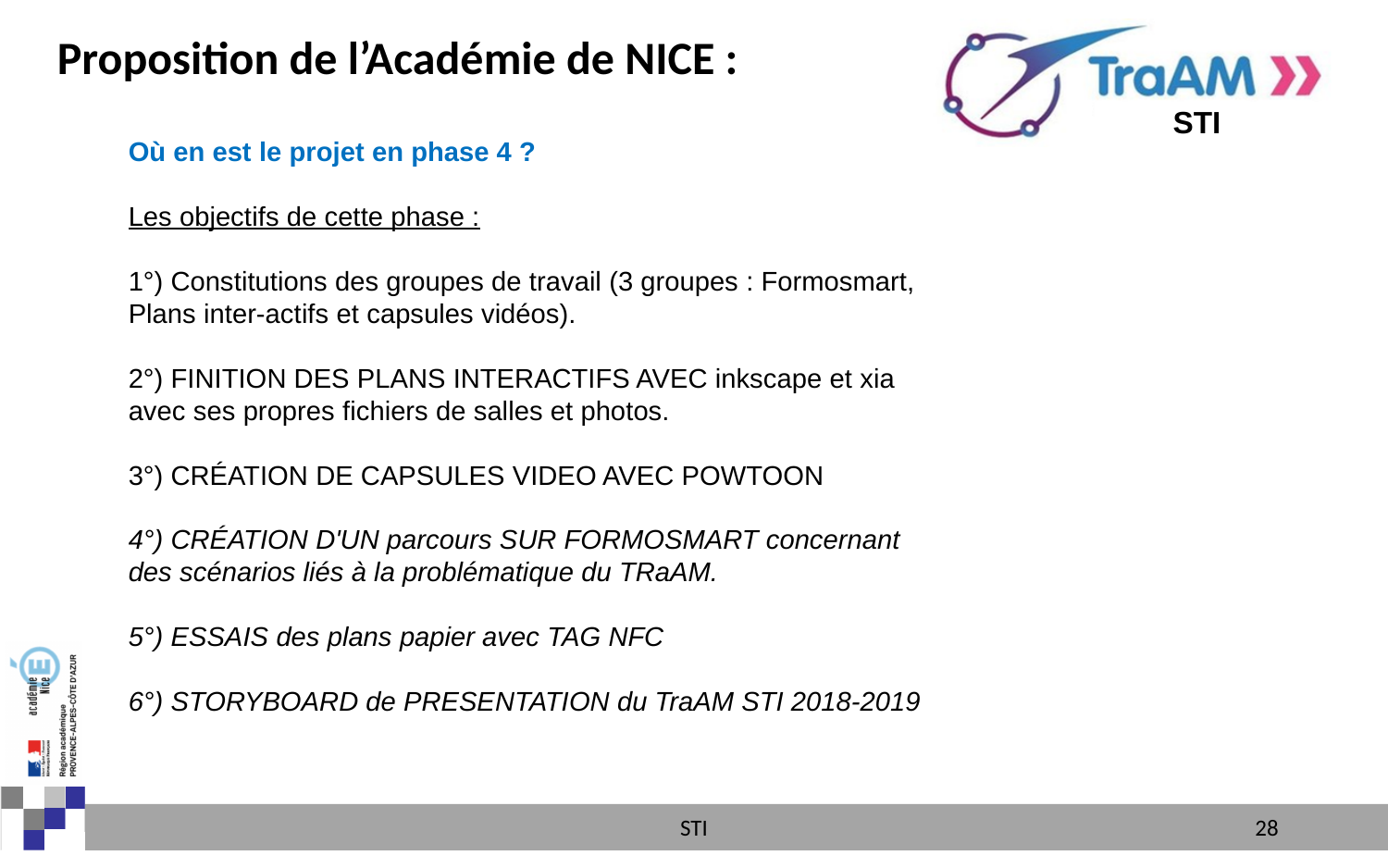

Proposition de l’Académie de NICE :
Où en est le projet en phase 4 ?

Les objectifs de cette phase :

1°) Constitutions des groupes de travail (3 groupes : Formosmart, Plans inter-actifs et capsules vidéos).

2°) FINITION DES PLANS INTERACTIFS AVEC inkscape et xia avec ses propres fichiers de salles et photos.

3°) CRÉATION DE CAPSULES VIDEO AVEC POWTOON

4°) CRÉATION D'UN parcours SUR FORMOSMART concernant des scénarios liés à la problématique du TRaAM.

5°) ESSAIS des plans papier avec TAG NFC

6°) STORYBOARD de PRESENTATION du TraAM STI 2018-2019

STI
28